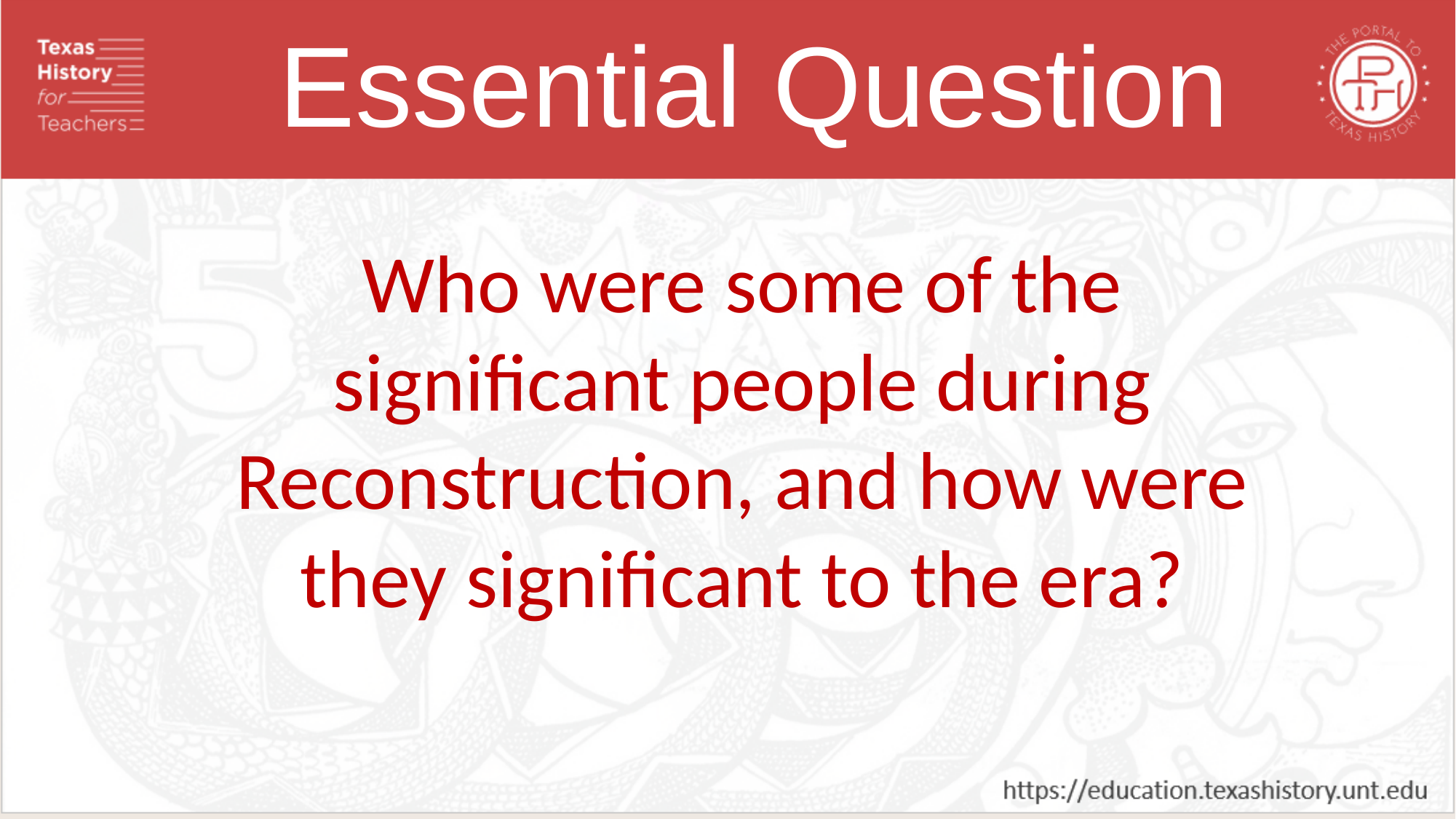

Essential Question
Who were some of the significant people during Reconstruction, and how were they significant to the era?